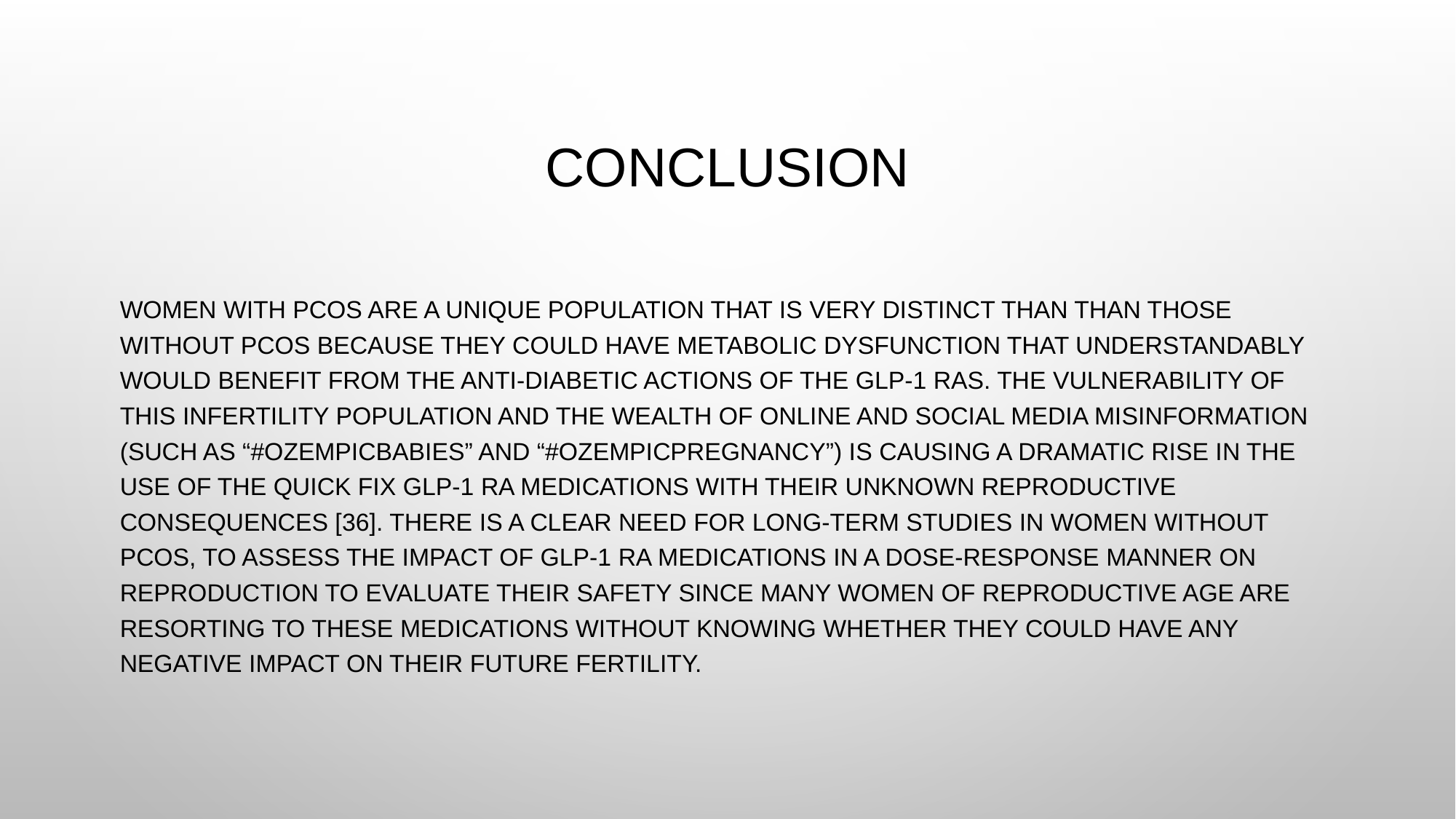

# conclusion
Women with PCOS are a unique population that is very distinct than than those without PCOS because they could have metabolic dysfunction that understandably would benefit from the anti-diabetic actions of the GLP-1 RAs. The vulnerability of this infertility population and the wealth of online and social media misinformation (such as “#ozempicbabies” and “#ozempicpregnancy”) is causing a dramatic rise in the use of the quick fix GLP-1 RA medications with their unknown reproductive consequences [36]. There is a clear need for long-term studies in women without PCOS, to assess the impact of GLP-1 RA medications in a dose-response manner on reproduction to evaluate their safety since many women of reproductive age are resorting to these medications without knowing whether they could have any negative impact on their future fertility.